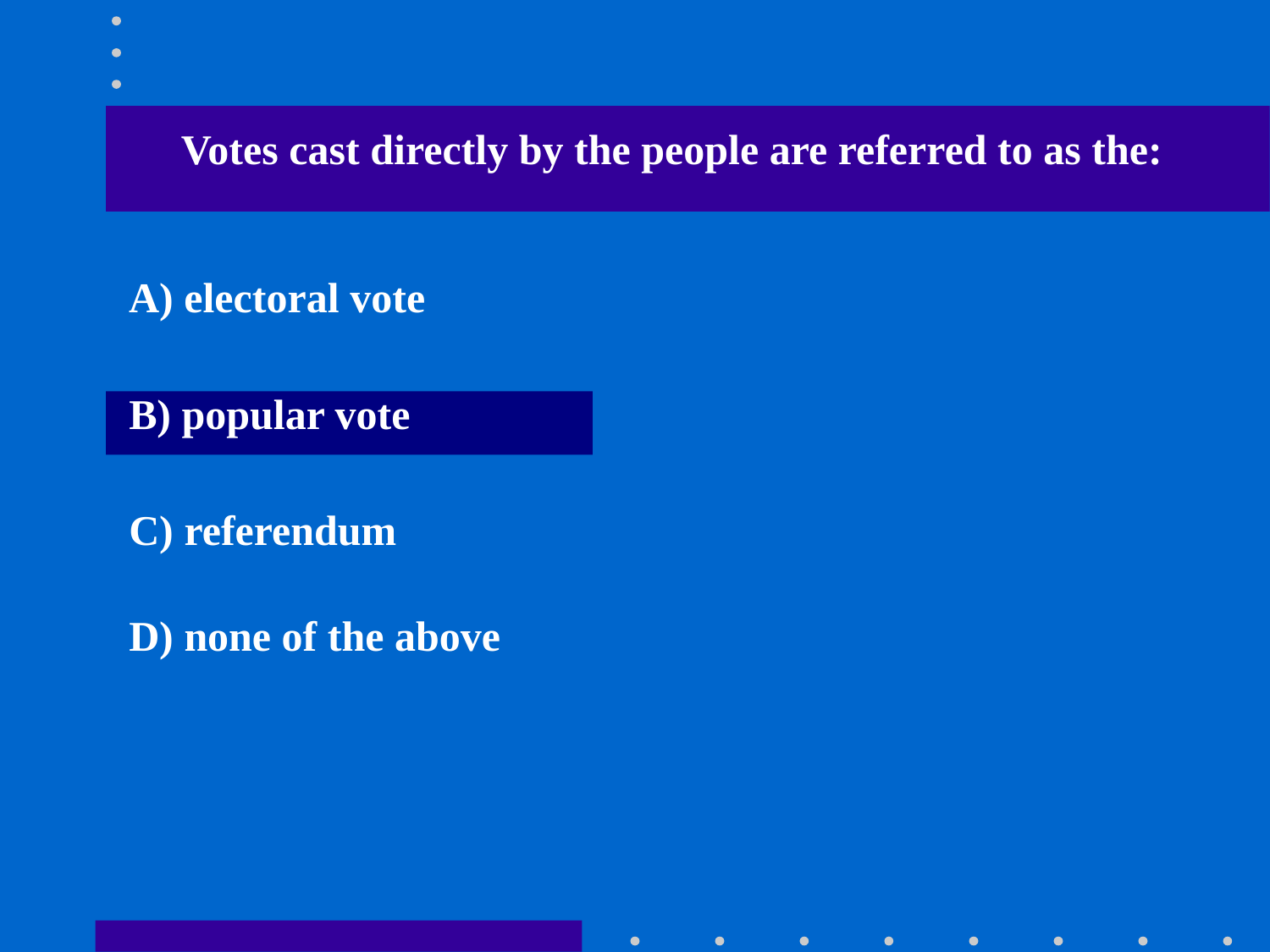

Votes cast directly by the people are referred to as the:
A) electoral vote
B) popular vote

C) referendum
D) none of the above